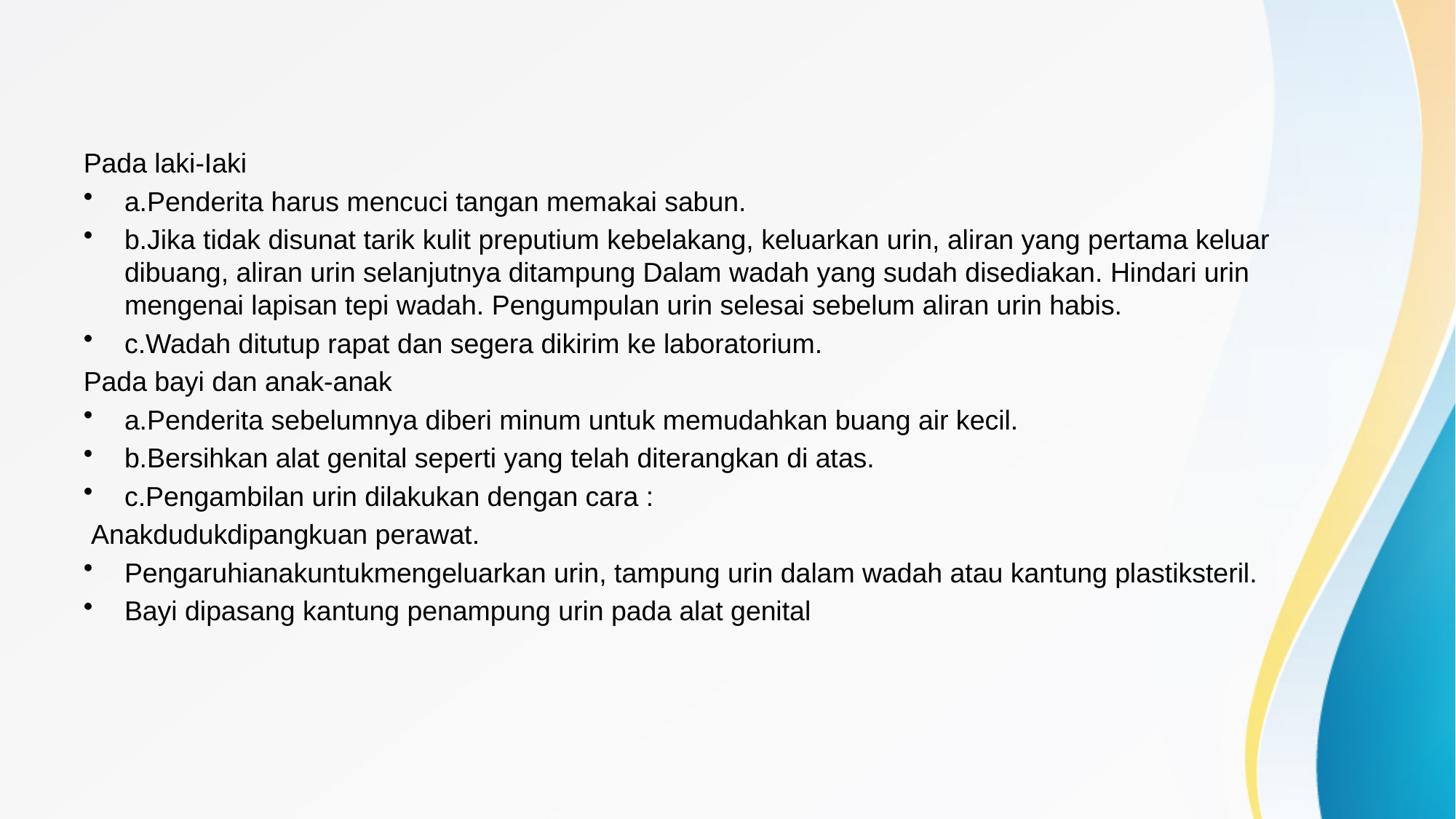

#
Pada laki-Iaki
a.Penderita harus mencuci tangan memakai sabun.
b.Jika tidak disunat tarik kulit preputium kebelakang, keluarkan urin, aliran yang pertama keluar dibuang, aliran urin selanjutnya ditampung Dalam wadah yang sudah disediakan. Hindari urin mengenai lapisan tepi wadah. Pengumpulan urin selesai sebelum aliran urin habis.
c.Wadah ditutup rapat dan segera dikirim ke laboratorium.
Pada bayi dan anak-anak
a.Penderita sebelumnya diberi minum untuk memudahkan buang air kecil.
b.Bersihkan alat genital seperti yang telah diterangkan di atas.
c.Pengambilan urin dilakukan dengan cara :
 Anakdudukdipangkuan perawat.
Pengaruhianakuntukmengeluarkan urin, tampung urin dalam wadah atau kantung plastiksteril.
Bayi dipasang kantung penampung urin pada alat genital